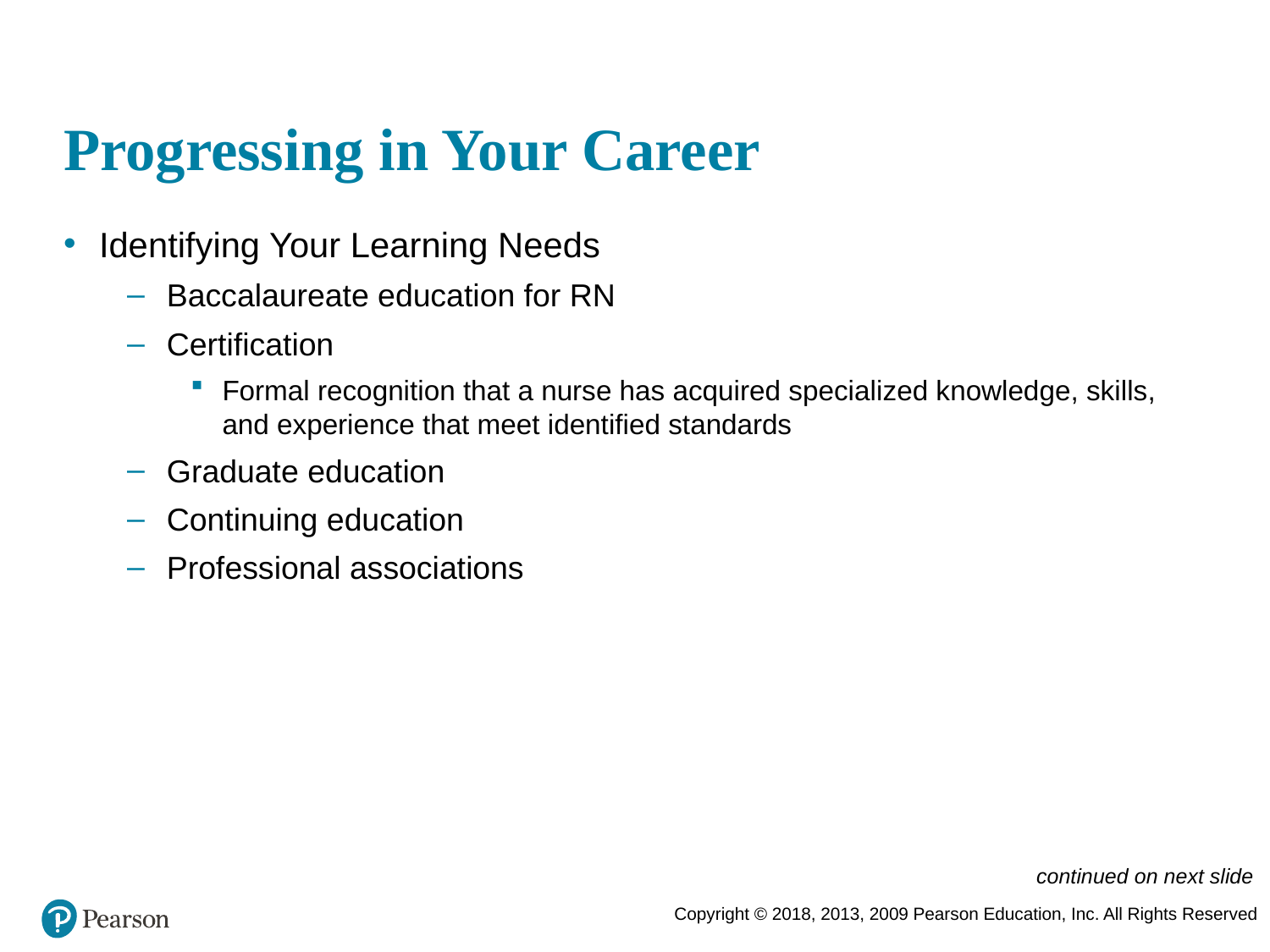

# Progressing in Your Career
Identifying Your Learning Needs
Baccalaureate education for RN
Certification
Formal recognition that a nurse has acquired specialized knowledge, skills, and experience that meet identified standards
Graduate education
Continuing education
Professional associations
continued on next slide